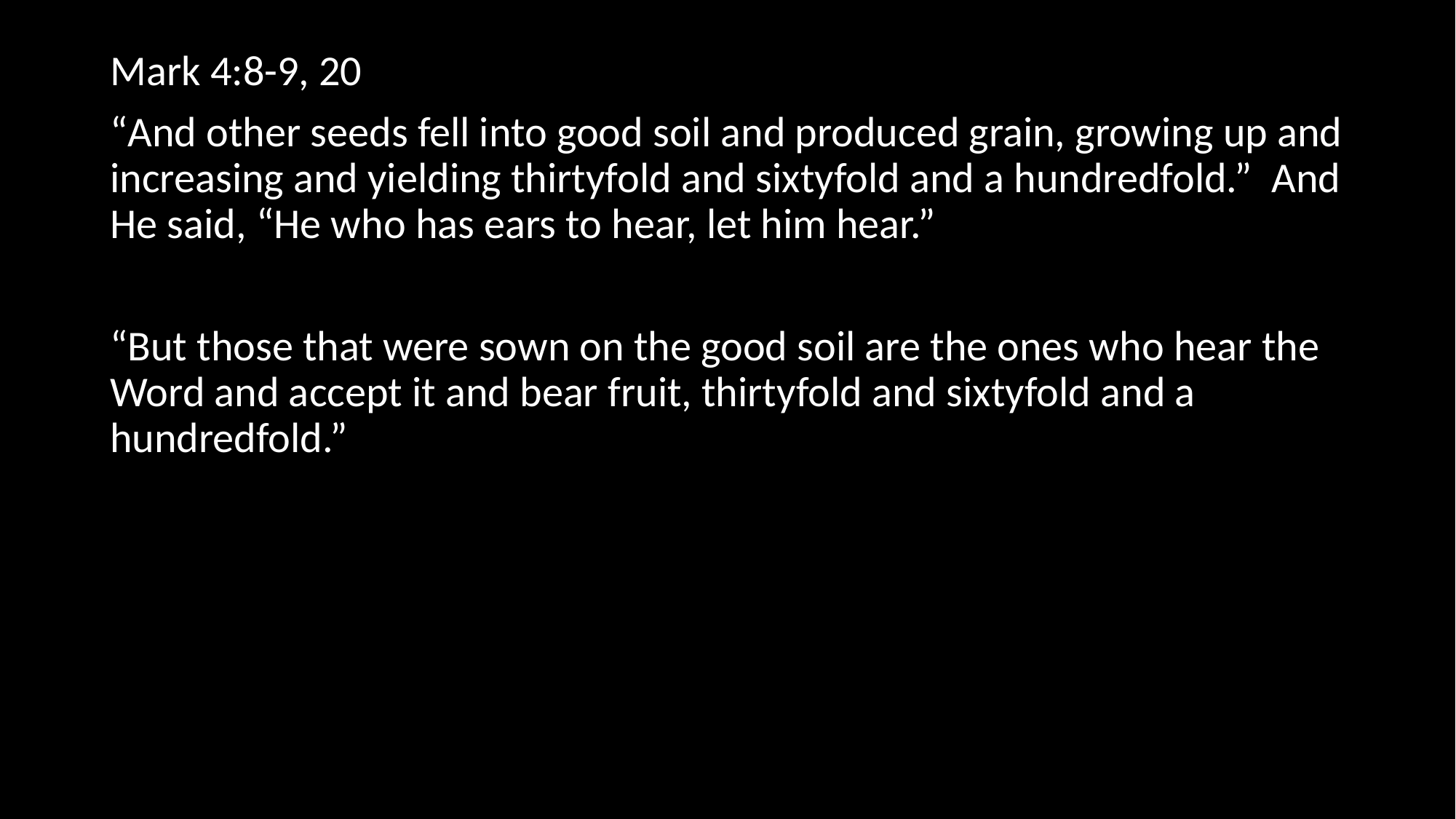

# Mark 4:8-9, 20
“And other seeds fell into good soil and produced grain, growing up and increasing and yielding thirtyfold and sixtyfold and a hundredfold.”  And He said, “He who has ears to hear, let him hear.”

“But those that were sown on the good soil are the ones who hear the Word and accept it and bear fruit, thirtyfold and sixtyfold and a hundredfold.”